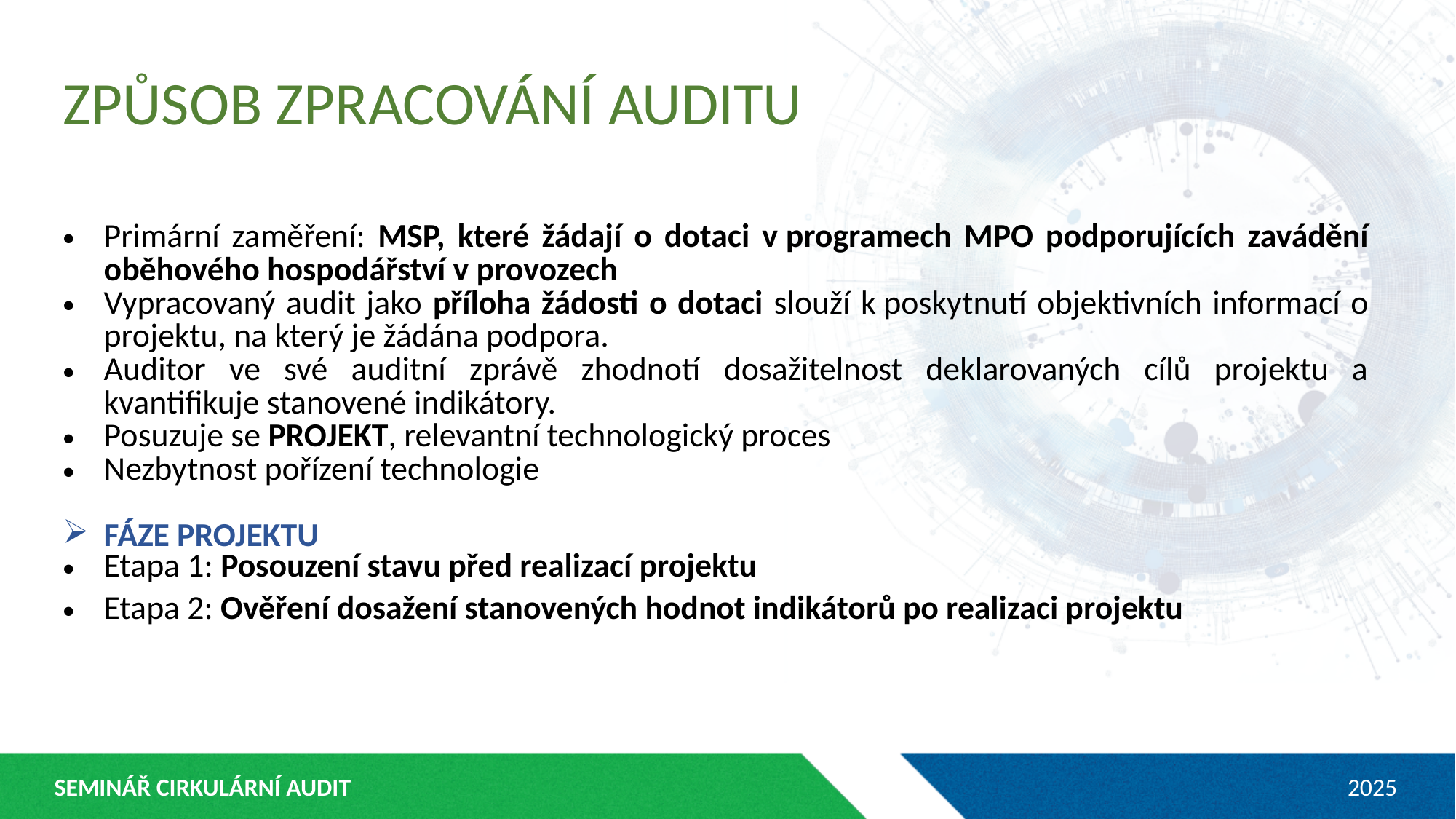

ZPŮSOB ZPRACOVÁNÍ AUDITU
Primární zaměření: MSP, které žádají o dotaci v programech MPO podporujících zavádění oběhového hospodářství v provozech
Vypracovaný audit jako příloha žádosti o dotaci slouží k poskytnutí objektivních informací o projektu, na který je žádána podpora.
Auditor ve své auditní zprávě zhodnotí dosažitelnost deklarovaných cílů projektu a kvantifikuje stanovené indikátory.
Posuzuje se PROJEKT, relevantní technologický proces
Nezbytnost pořízení technologie

FÁZE PROJEKTU
Etapa 1: Posouzení stavu před realizací projektu
Etapa 2: Ověření dosažení stanovených hodnot indikátorů po realizaci projektu

SEMINÁŘ CIRKULÁRNÍ AUDIT
2025